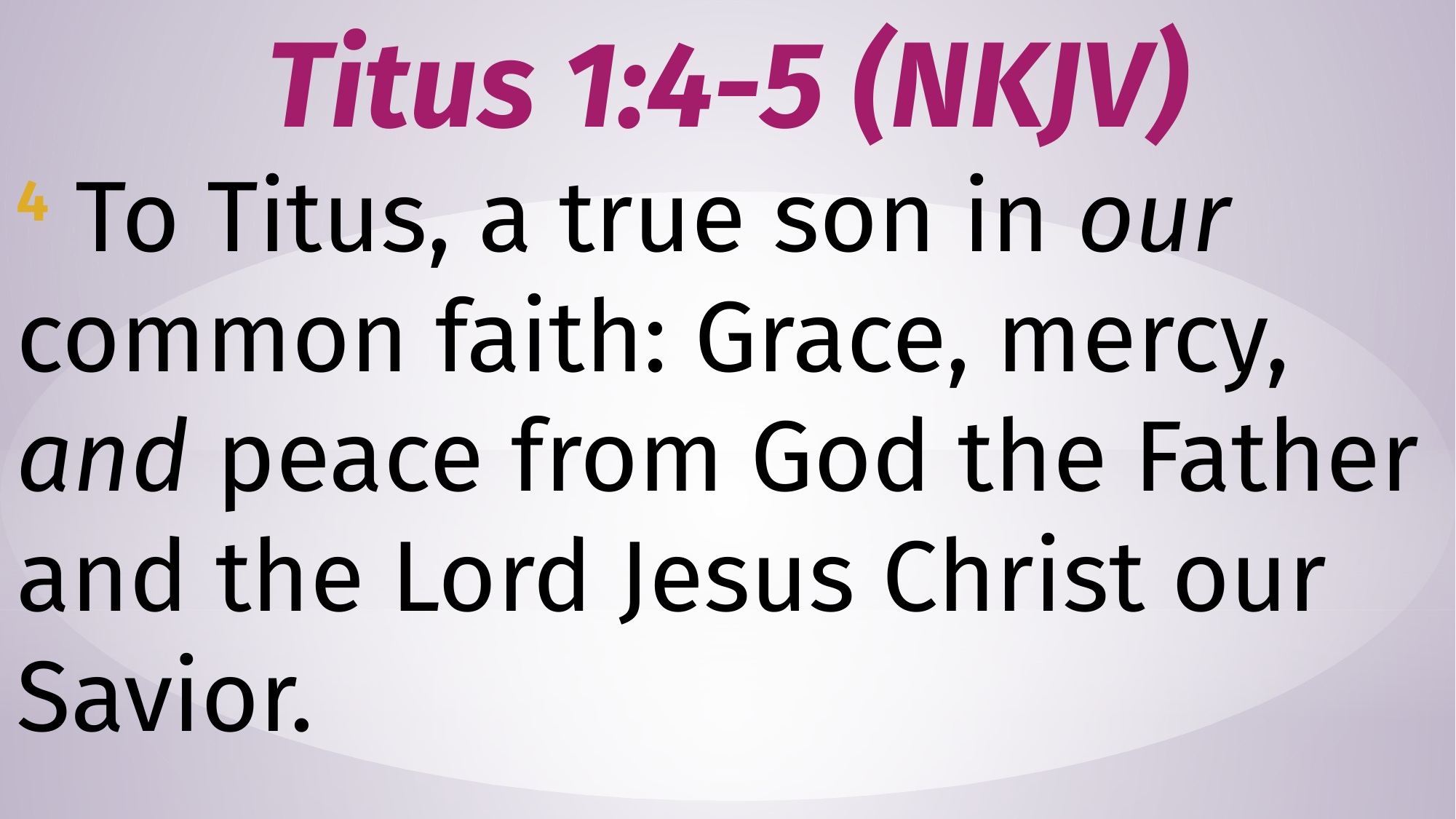

# Titus 1:4-5 (NKJV)
4 To Titus, a true son in our common faith: Grace, mercy, and peace from God the Father and the Lord Jesus Christ our Savior.